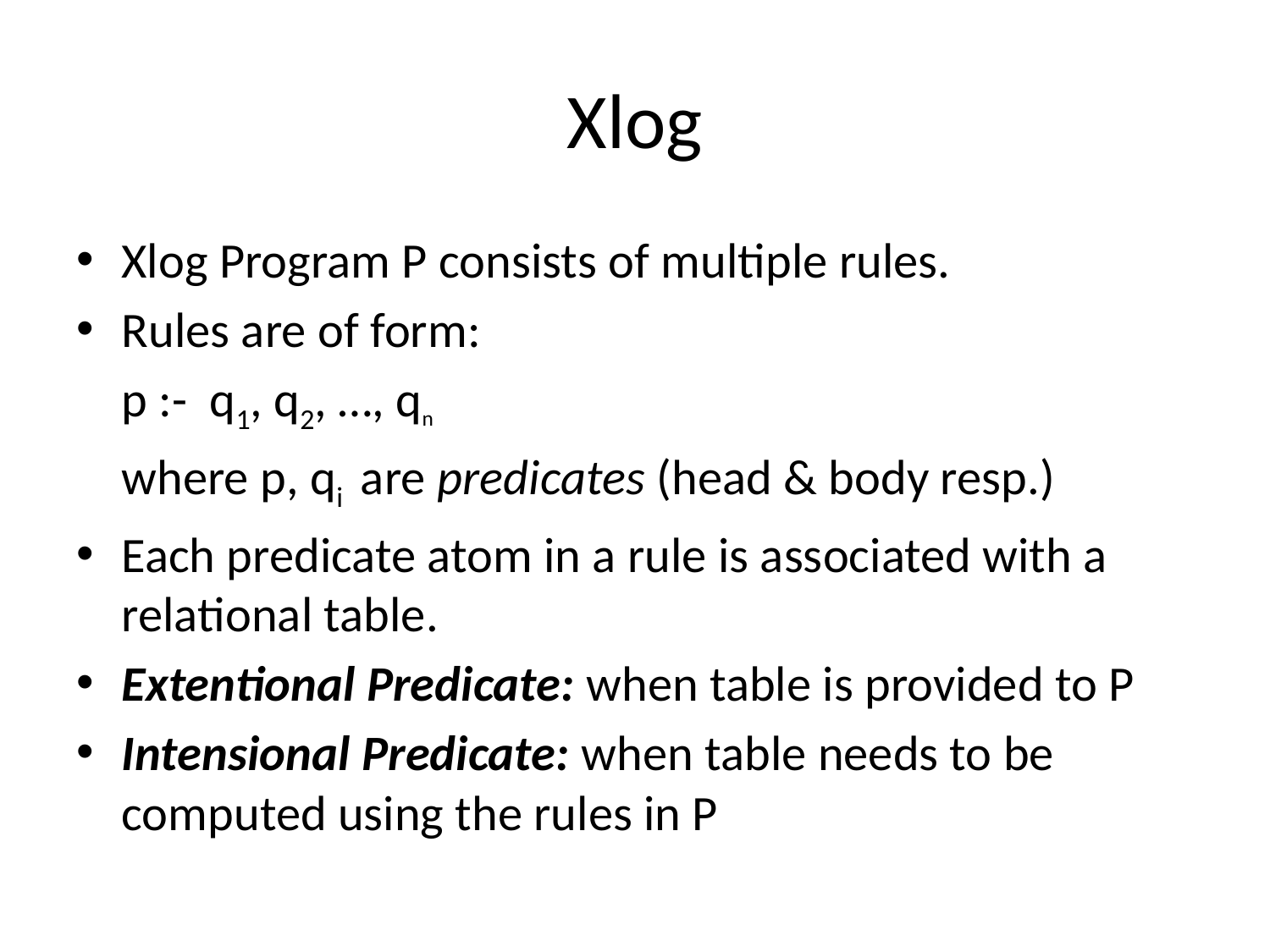

# Xlog
Xlog Program P consists of multiple rules.
Rules are of form:
			p :-  q1, q2, …, qn
	where p, qi  are predicates (head & body resp.)
Each predicate atom in a rule is associated with a relational table.
Extentional Predicate: when table is provided to P
Intensional Predicate: when table needs to be computed using the rules in P